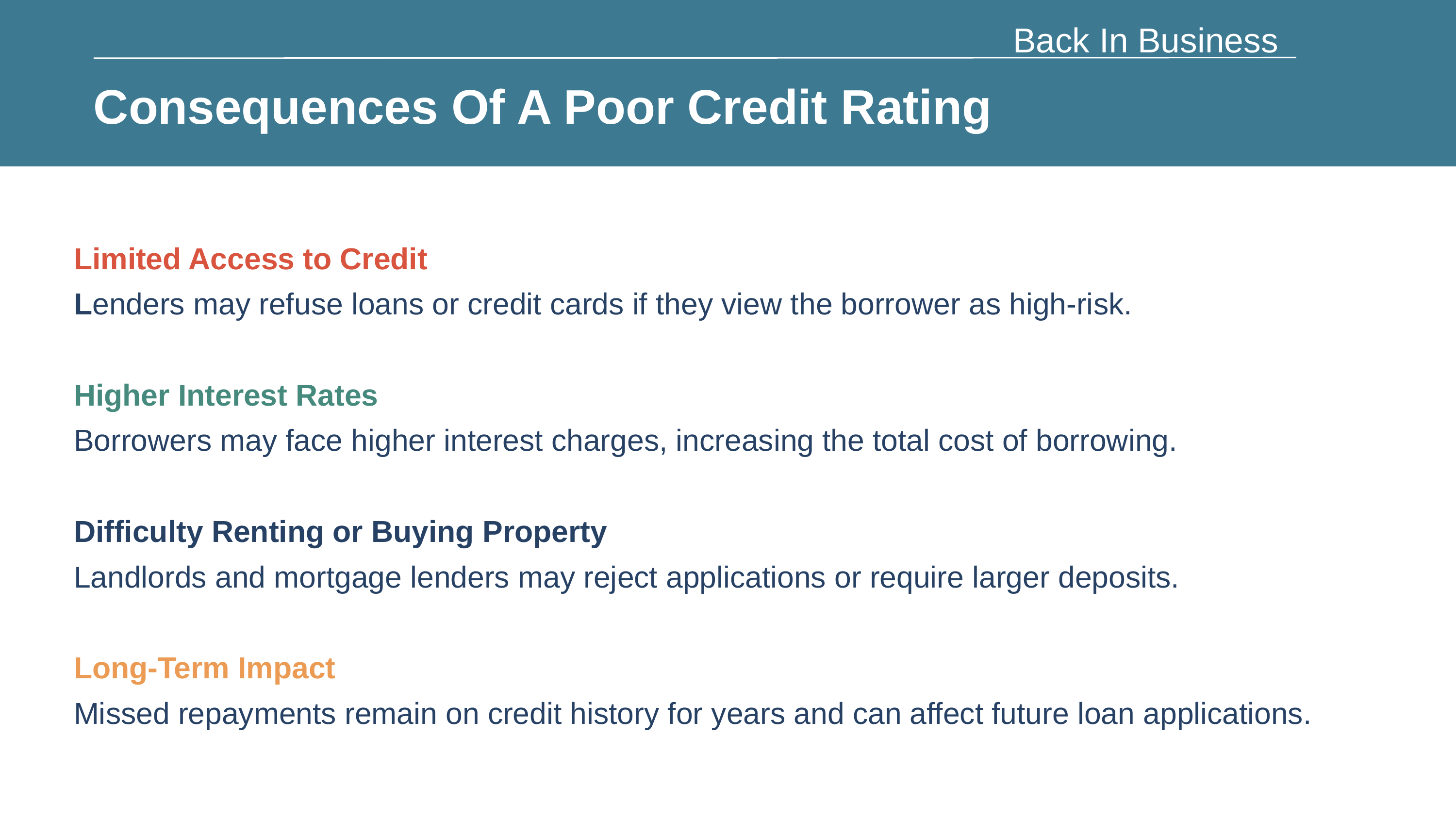

Back In Business

Consequences Of A Poor Credit Rating
Limited Access to Credit
Lenders may refuse loans or credit cards if they view the borrower as high-risk.

Higher Interest Rates
Borrowers may face higher interest charges, increasing the total cost of borrowing.

Difficulty Renting or Buying Property
Landlords and mortgage lenders may reject applications or require larger deposits.

Long-Term Impact
Missed repayments remain on credit history for years and can affect future loan applications.